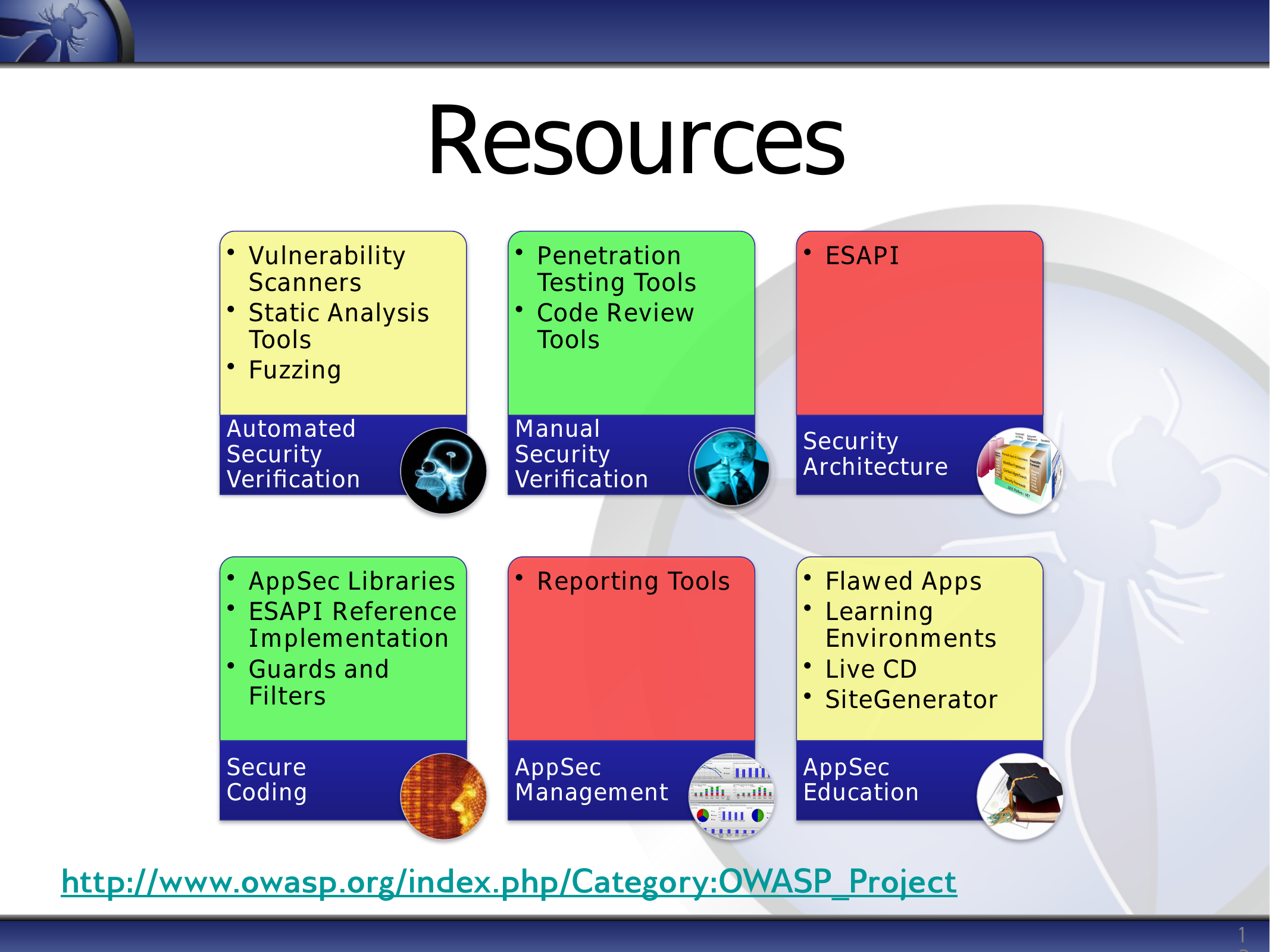

# Resources
Vulnerability Scanners
Static Analysis Tools
Fuzzing
Automated Security Verification
Penetration Testing Tools
Code Review Tools
Manual Security Verification
ESAPI
Security Architecture
AppSec Libraries
ESAPI Reference Implementation
Guards and Filters
Secure Coding
Reporting Tools
AppSec Management
Flawed Apps
Learning Environments
Live CD
SiteGenerator
AppSec Education
http://www.owasp.org/index.php/Category:OWASP_Project

13